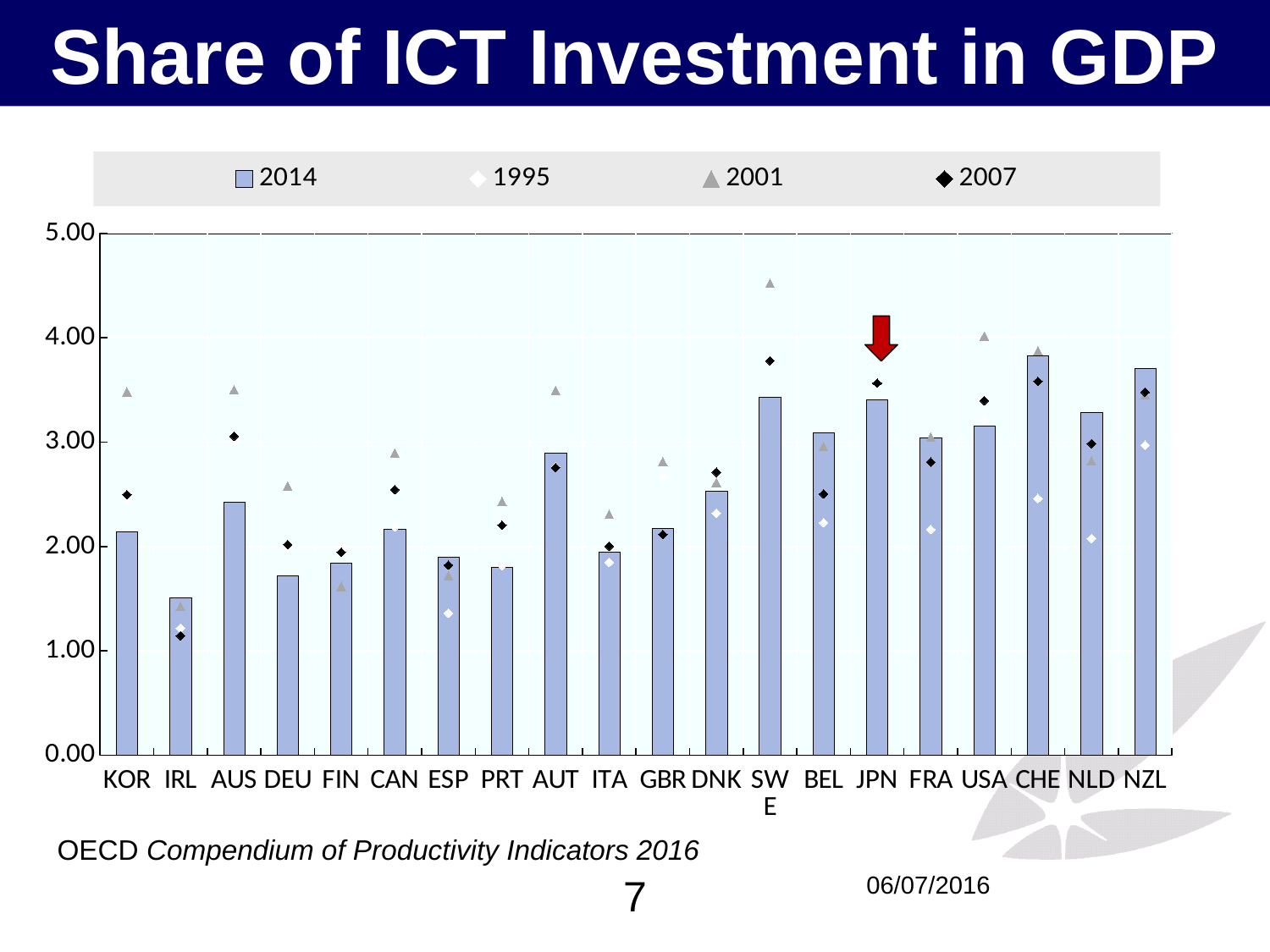

# Share of ICT Investment in GDP

### Chart

| Category | 2014 | 1995 | 2001 | 2007 |
|---|---|---|---|---|
| KOR | 2.139108180999755 | 2.443138122558594 | 3.482256174087524 | 2.496318817138671 |
| IRL | 1.509972095489502 | 1.217410087585449 | 1.424767136573792 | 1.144661426544189 |
| AUS | 2.423673629760742 | 3.013271331787109 | 3.502843141555786 | 3.055755853652954 |
| DEU | 1.716735601425171 | 1.97590160369873 | 2.579948186874389 | 2.018478155136108 |
| FIN | 1.839059233665466 | 2.004951477050781 | 1.616621732711792 | 1.944968461990356 |
| CAN | 2.164879322052002 | 2.186319589614868 | 2.896260976791381 | 2.544657468795777 |
| ESP | 1.896353721618652 | 1.361092209815979 | 1.720088362693787 | 1.820611834526062 |
| PRT | 1.80126428604126 | 1.817647933959961 | 2.431564569473266 | 2.202768087387085 |
| AUT | 2.897624731063843 | 2.762622594833374 | 3.494557619094848 | 2.755061149597168 |
| ITA | 1.943112134933472 | 1.848424315452575 | 2.306726455688477 | 2.001757621765137 |
| GBR | 2.171501398086548 | 2.666097640991211 | 2.812602281570434 | 2.114705324172974 |
| DNK | 2.53106164932251 | 2.318513631820679 | 2.614168405532837 | 2.711261749267578 |
| SWE | 3.427314519882202 | 3.785115718841553 | 4.522321224212647 | 3.779041528701782 |
| BEL | 3.092379093170166 | 2.227288961410523 | 2.956717252731323 | 2.502632856369019 |
| JPN | 3.402905702590943 | None | None | 3.563570261001587 |
| FRA | 3.041492700576782 | 2.161742448806763 | 3.048514366149903 | 2.808431148529053 |
| USA | 3.153088331222534 | 3.213701248168946 | 4.01625919342041 | 3.396272897720337 |
| CHE | 3.828384160995484 | 2.45970606803894 | 3.874038457870483 | 3.581186294555664 |
| NLD | 3.284246444702148 | 2.076590299606323 | 2.820245981216431 | 2.985096454620361 |
| NZL | 3.708431482315064 | 2.970797538757324 | 3.451125383377075 | 3.47829294204712 |
OECD Compendium of Productivity Indicators 2016
7
06/07/2016